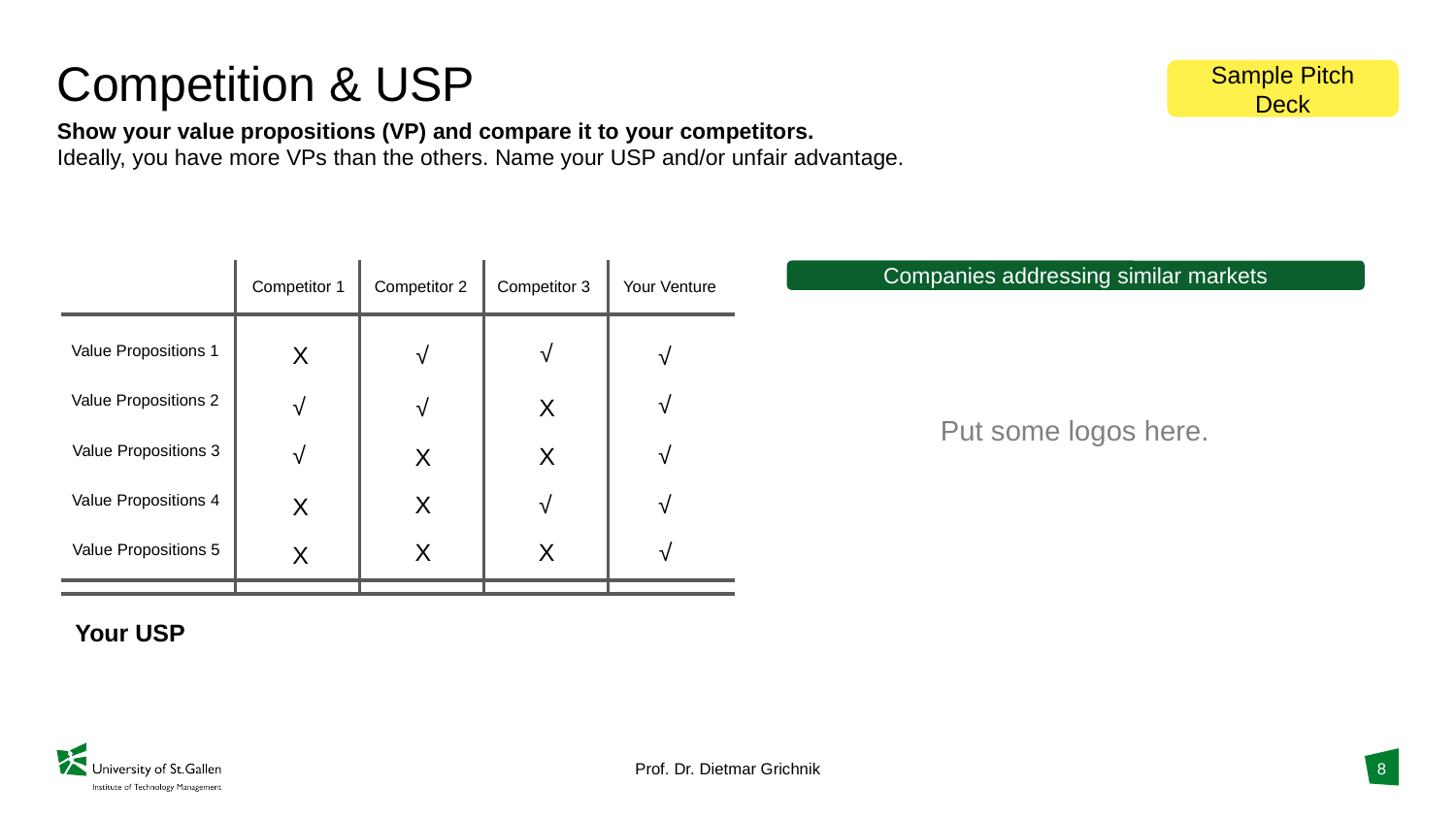

Sample Pitch Deck
# Competition & USP
Show your value propositions (VP) and compare it to your competitors.
Ideally, you have more VPs than the others. Name your USP and/or unfair advantage.
Your Venture
Competitor 3
Competitor 2
Competitor 1
√
√
Value Propositions 1
X
√
√
Value Propositions 2
√
√
X
Value Propositions 3
√
√
X
X
X
Value Propositions 4
√
√
X
X
√
X
X
Value Propositions 5
Your USP
Companies addressing similar markets
Put some logos here.
8